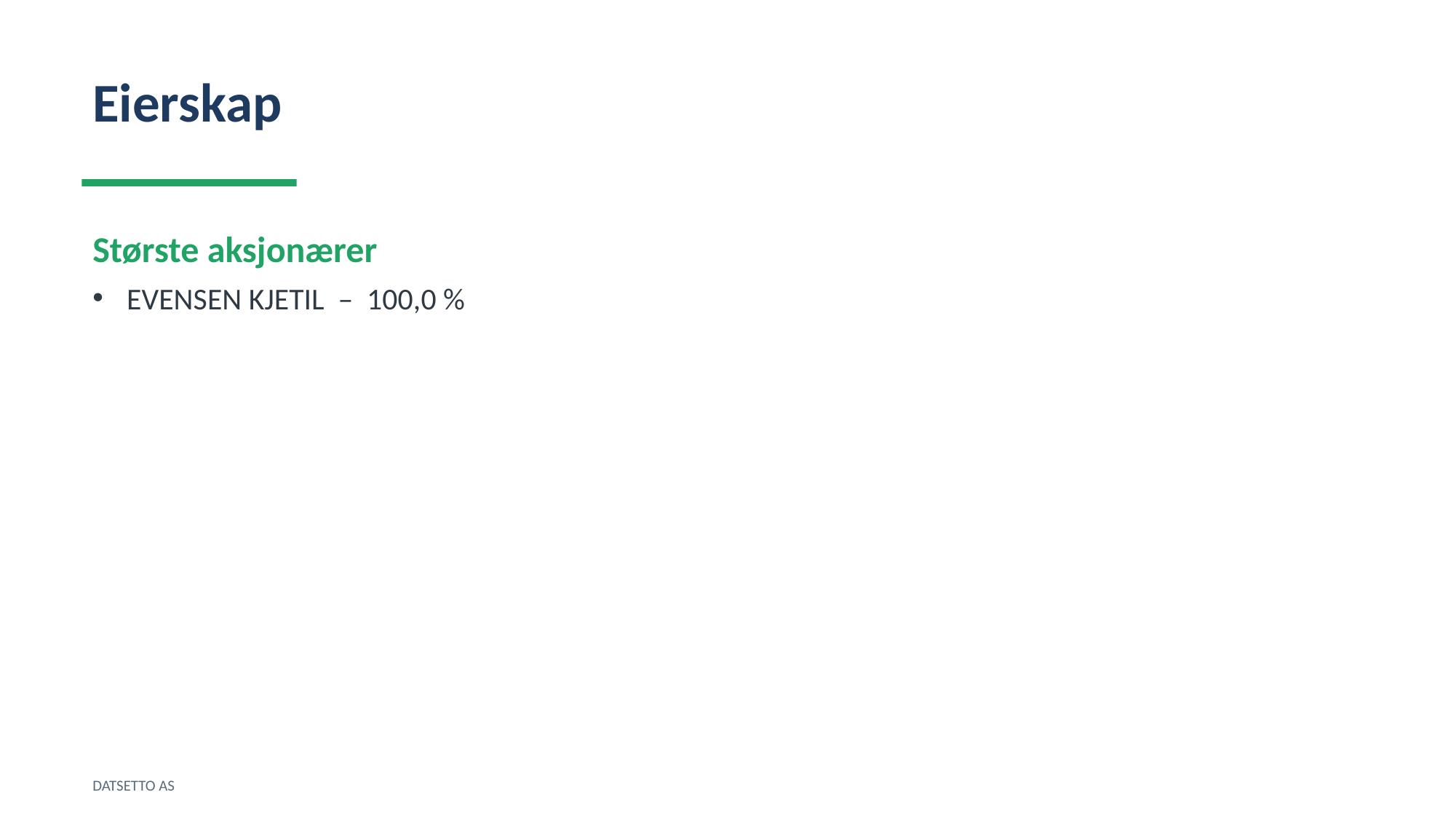

Eierskap

Største aksjonærer
EVENSEN KJETIL  –  100,0 %
DATSETTO AS